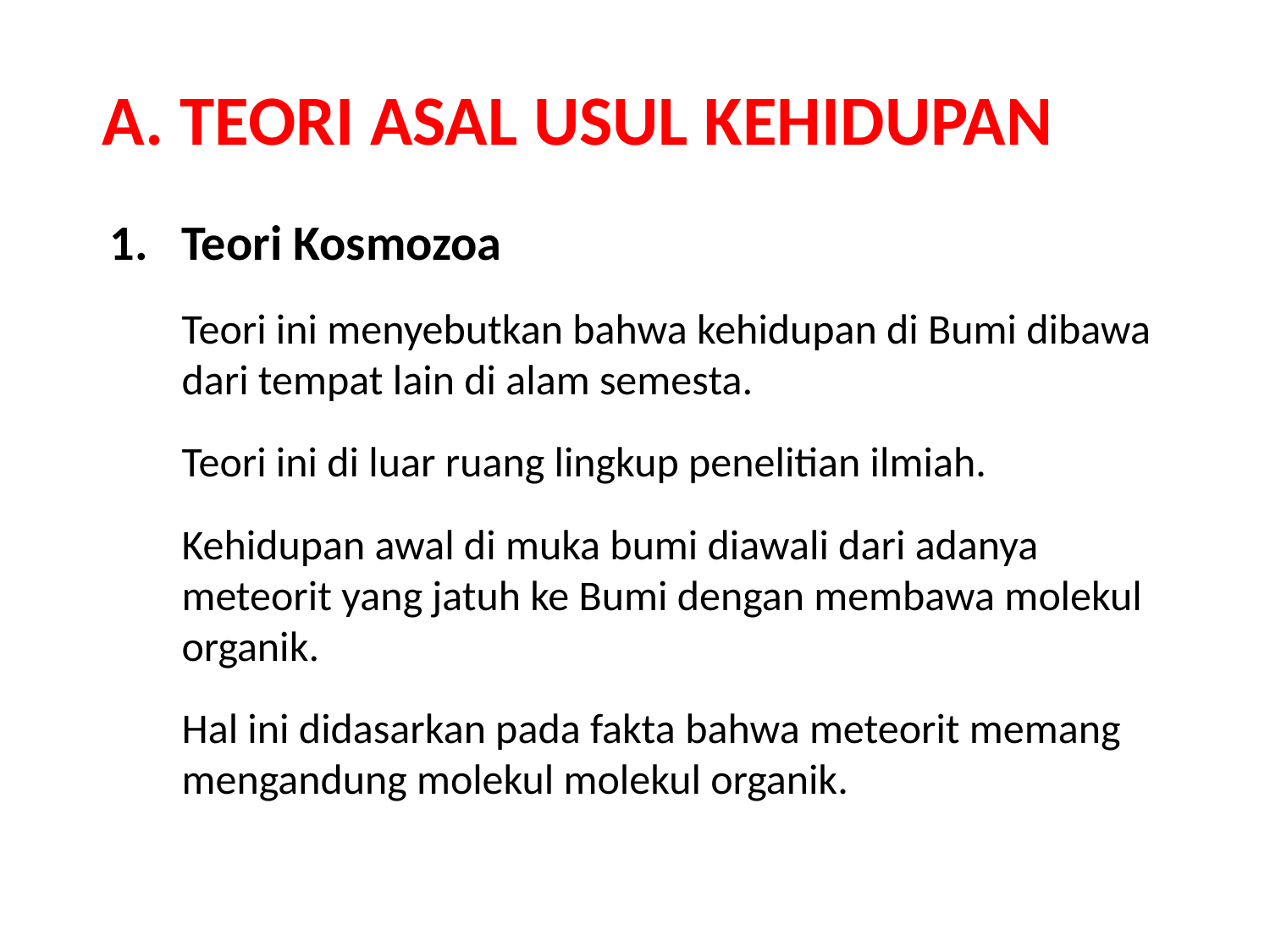

A. TEORI ASAL USUL KEHIDUPAN
Teori Kosmozoa
Teori ini menyebutkan bahwa kehidupan di Bumi dibawa dari tempat lain di alam semesta.
Teori ini di luar ruang lingkup penelitian ilmiah.
Kehidupan awal di muka bumi diawali dari adanya meteorit yang jatuh ke Bumi dengan membawa molekul organik.
Hal ini didasarkan pada fakta bahwa meteorit memang mengandung molekul molekul organik.